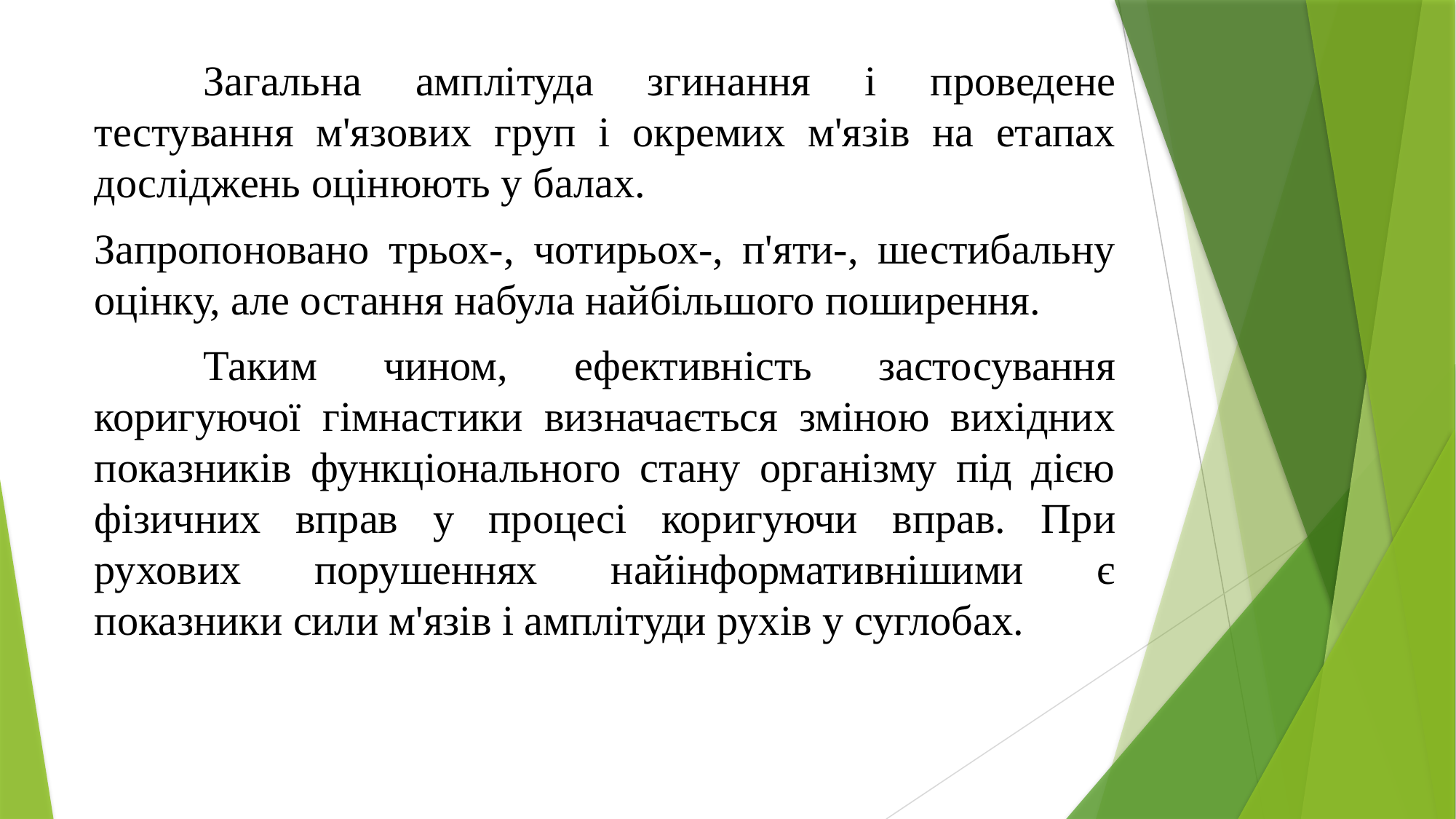

Загальна амплітуда згинання і проведене тестування м'язових груп і окремих м'язів на етапах досліджень оцінюють у балах.
Запропоновано трьох-, чотирьох-, п'яти-, шестибальну оцінку, але остання набула найбільшого поширення.
	Таким чином, ефективність застосування коригуючої гімнастики визначається зміною вихідних показників функціонального стану організму під дією фізичних вправ у процесі коригуючи вправ. При рухових порушеннях найінформативнішими є показники сили м'язів і амплітуди рухів у суглобах.